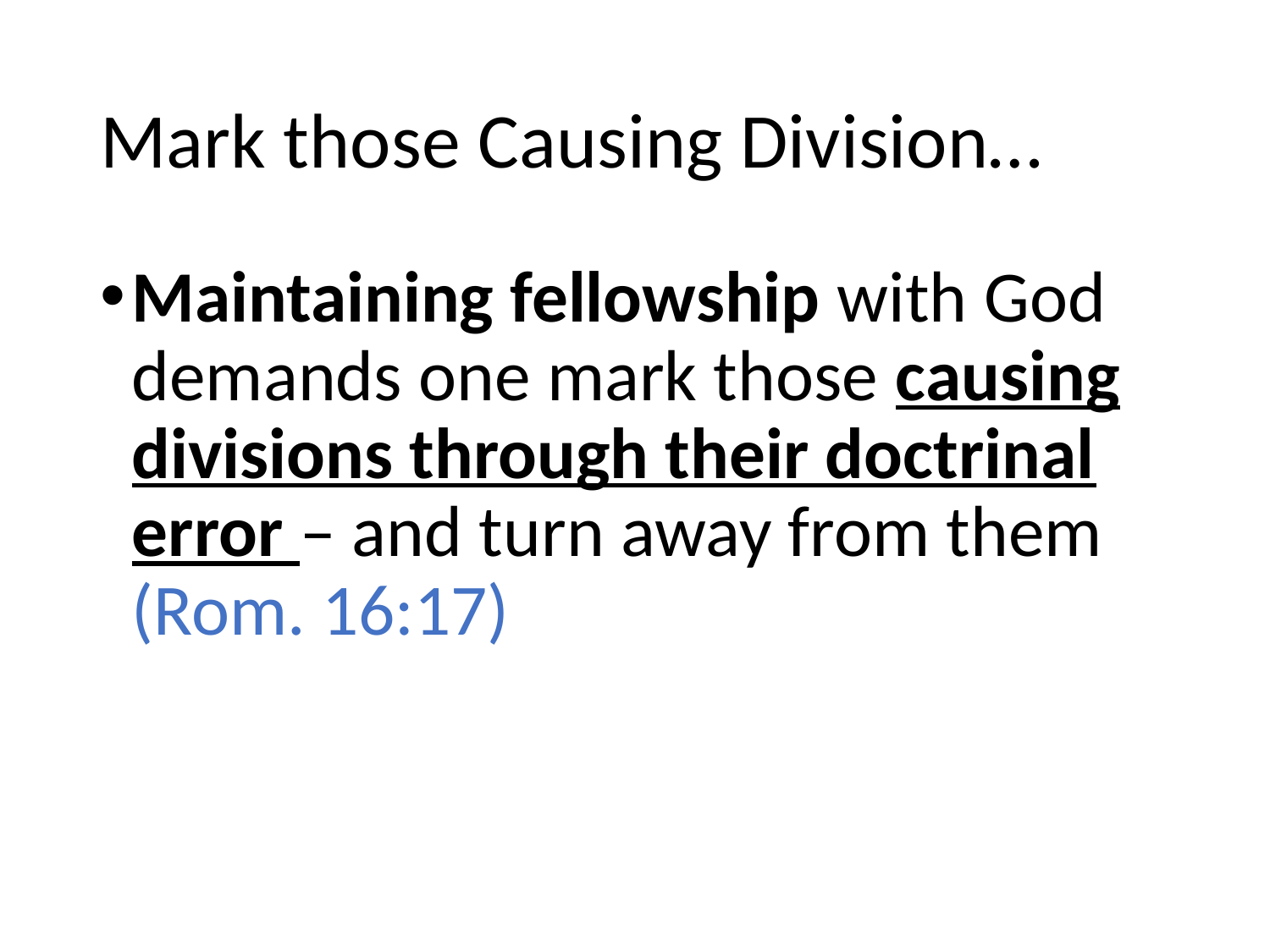

# Mark those Causing Division…
Maintaining fellowship with God demands one mark those causing divisions through their doctrinal error – and turn away from them (Rom. 16:17)